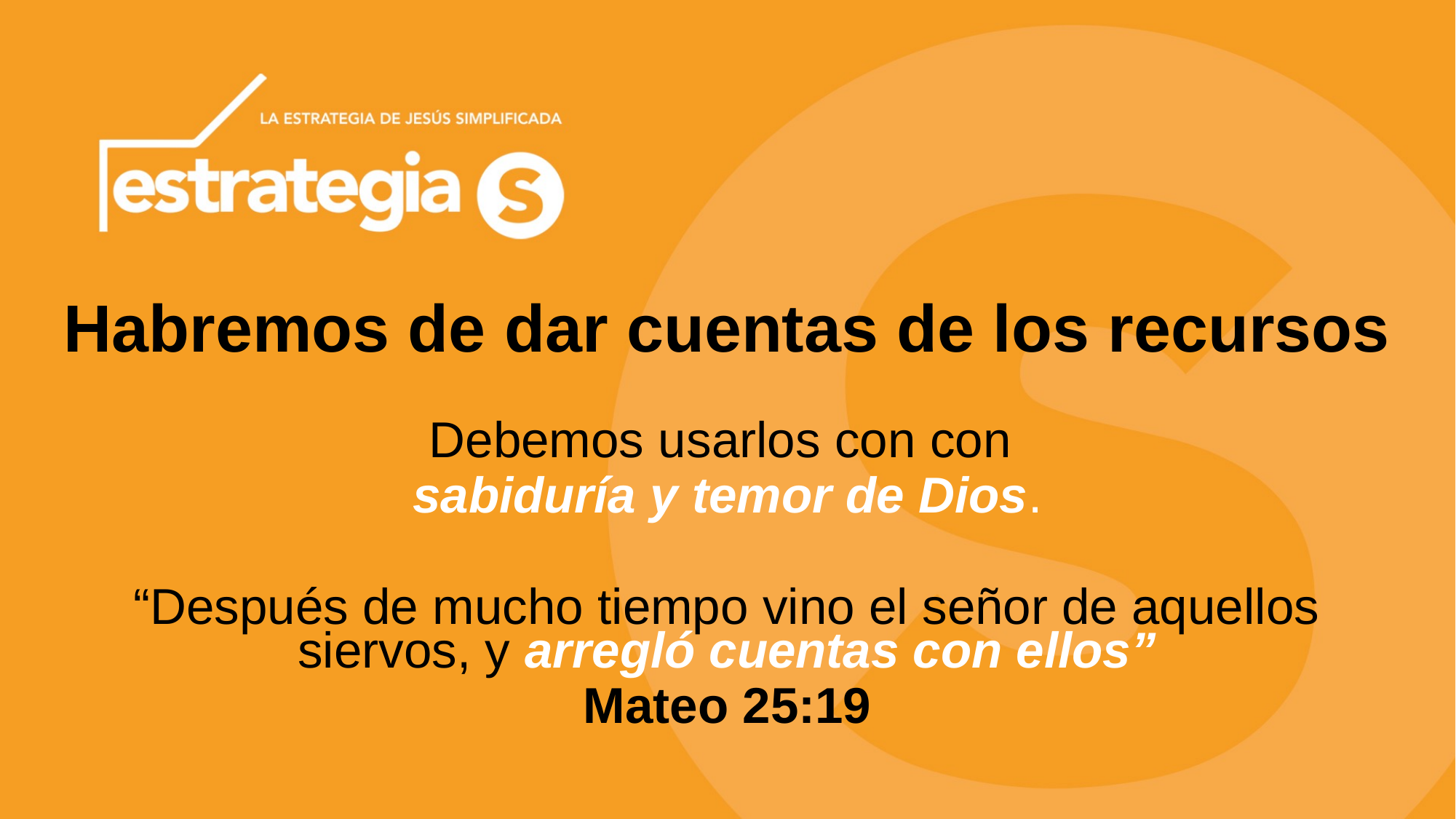

Habremos de dar cuentas de los recursos

Debemos usarlos con con
sabiduría y temor de Dios.

“Después de mucho tiempo vino el señor de aquellos siervos, y arregló cuentas con ellos”
Mateo 25:19